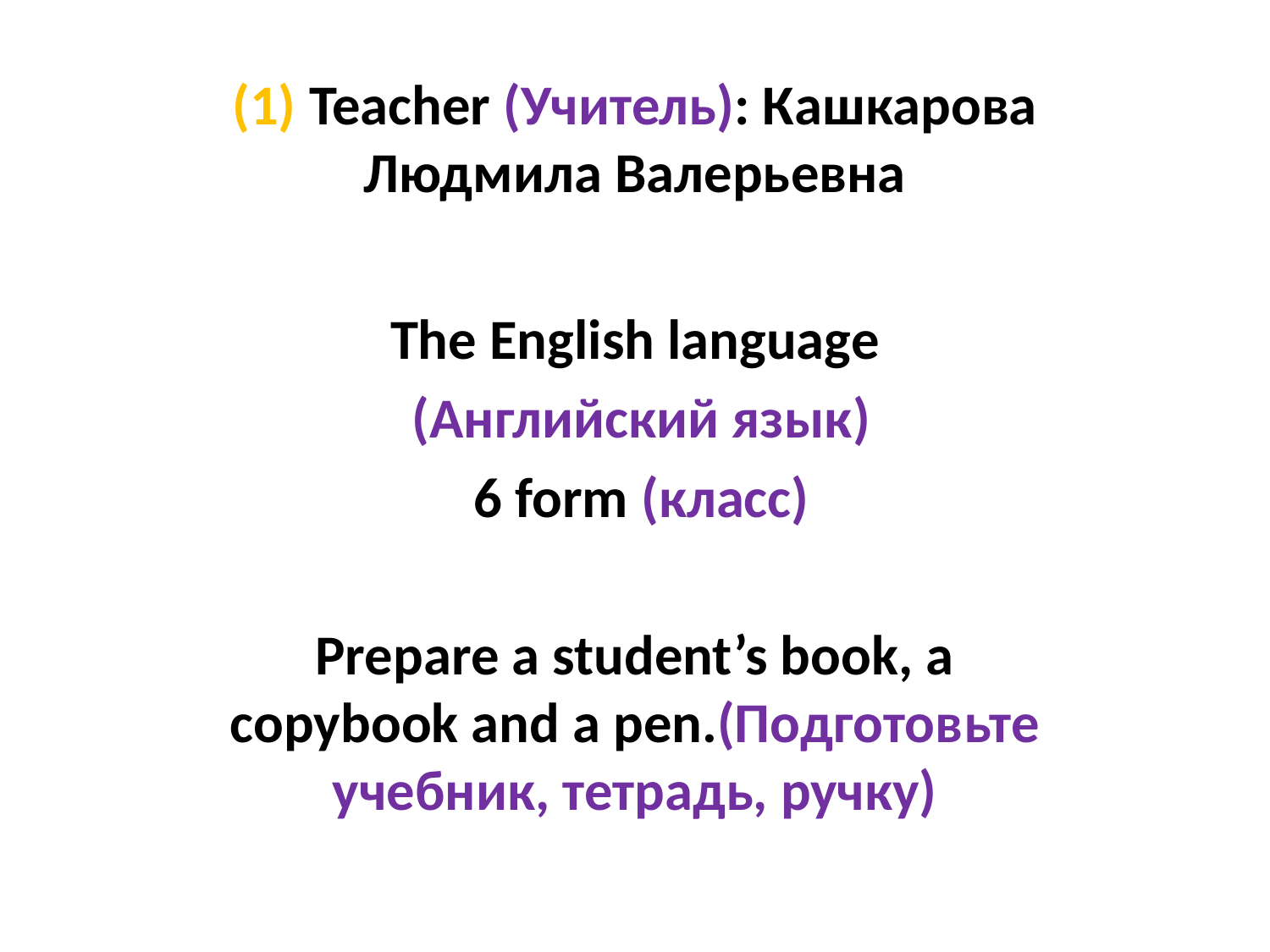

# (1) Teacher (Учитель): Кашкарова Людмила Валерьевна
The English language
 (Английский язык)
 6 form (класс)

Prepare a student’s book, a copybook and a pen.(Подготовьте учебник, тетрадь, ручку)